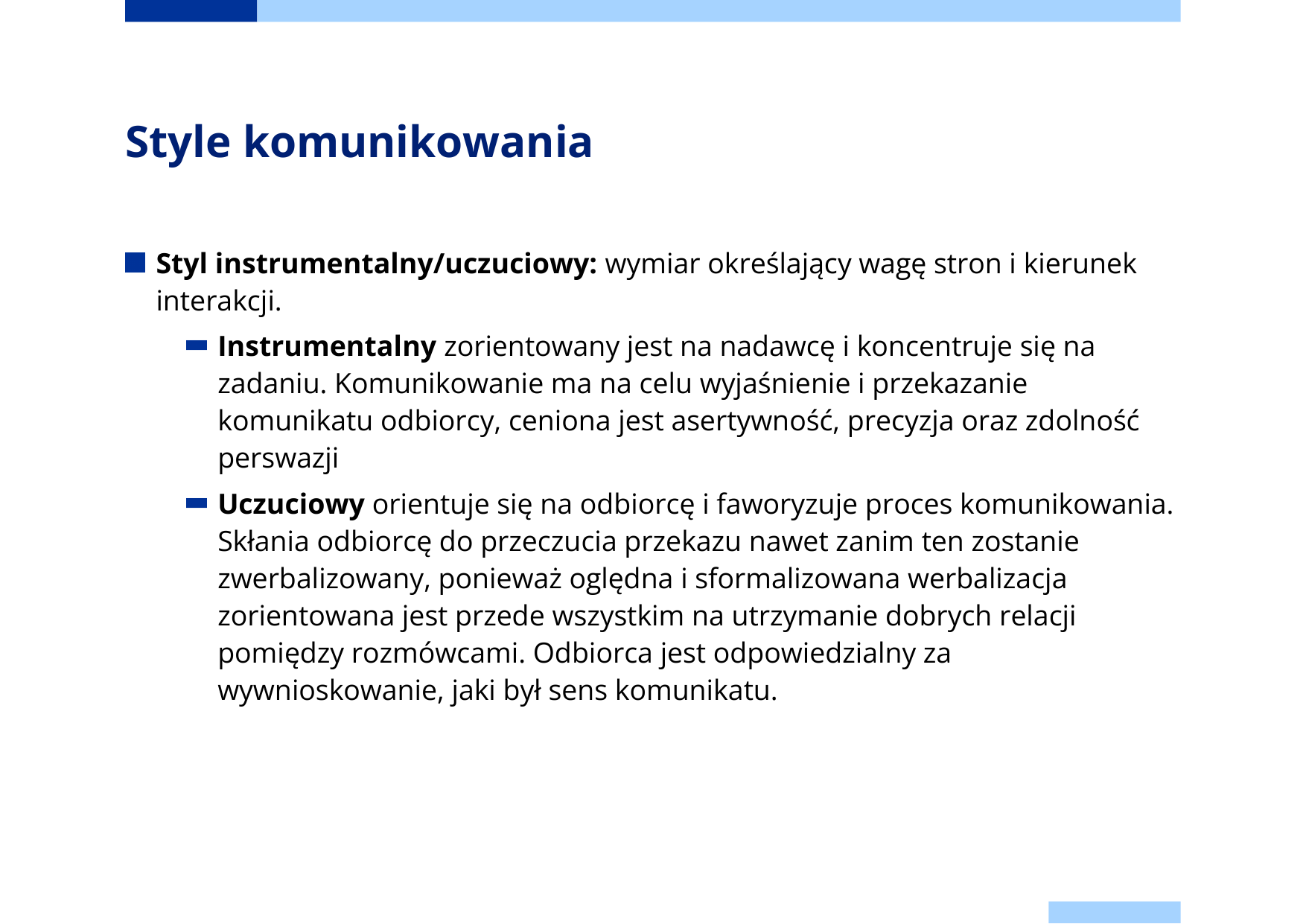

# Style komunikowania
Styl instrumentalny/uczuciowy: wymiar określający wagę stron i kierunek interakcji.
Instrumentalny zorientowany jest na nadawcę i koncentruje się na zadaniu. Komunikowanie ma na celu wyjaśnienie i przekazanie komunikatu odbiorcy, ceniona jest asertywność, precyzja oraz zdolność perswazji
Uczuciowy orientuje się na odbiorcę i faworyzuje proces komunikowania. Skłania odbiorcę do przeczucia przekazu nawet zanim ten zostanie zwerbalizowany, ponieważ oględna i sformalizowana werbalizacja zorientowana jest przede wszystkim na utrzymanie dobrych relacji pomiędzy rozmówcami. Odbiorca jest odpowiedzialny za wywnioskowanie, jaki był sens komunikatu.